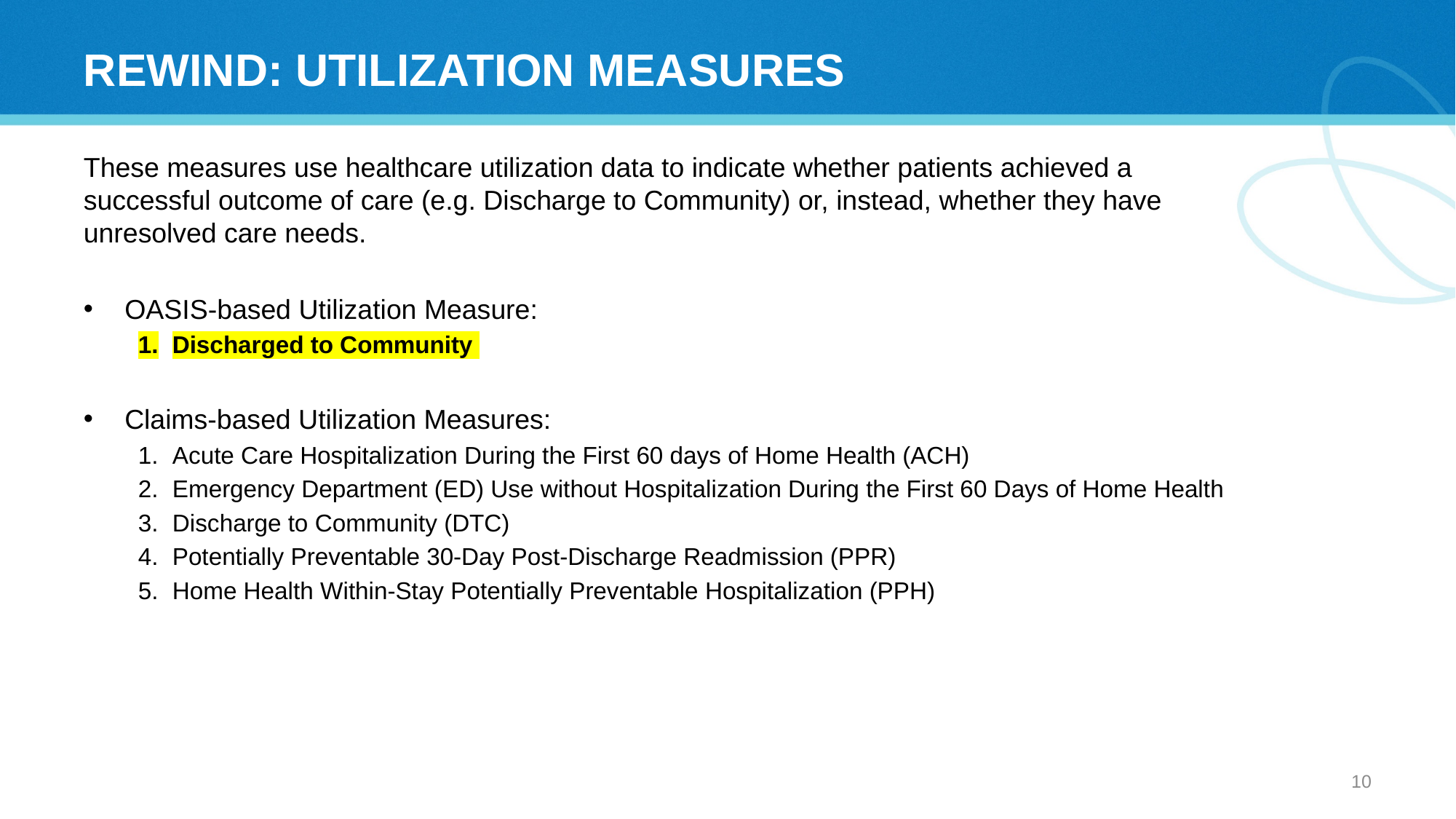

# REWIND: UTILIZATION MEASURES
These measures use healthcare utilization data to indicate whether patients achieved a successful outcome of care (e.g. Discharge to Community) or, instead, whether they have unresolved care needs.

OASIS-based Utilization Measure:
Discharged to Community

Claims-based Utilization Measures:
Acute Care Hospitalization During the First 60 days of Home Health (ACH)
Emergency Department (ED) Use without Hospitalization During the First 60 Days of Home Health
Discharge to Community (DTC)
Potentially Preventable 30-Day Post-Discharge Readmission (PPR)
Home Health Within-Stay Potentially Preventable Hospitalization (PPH)

10